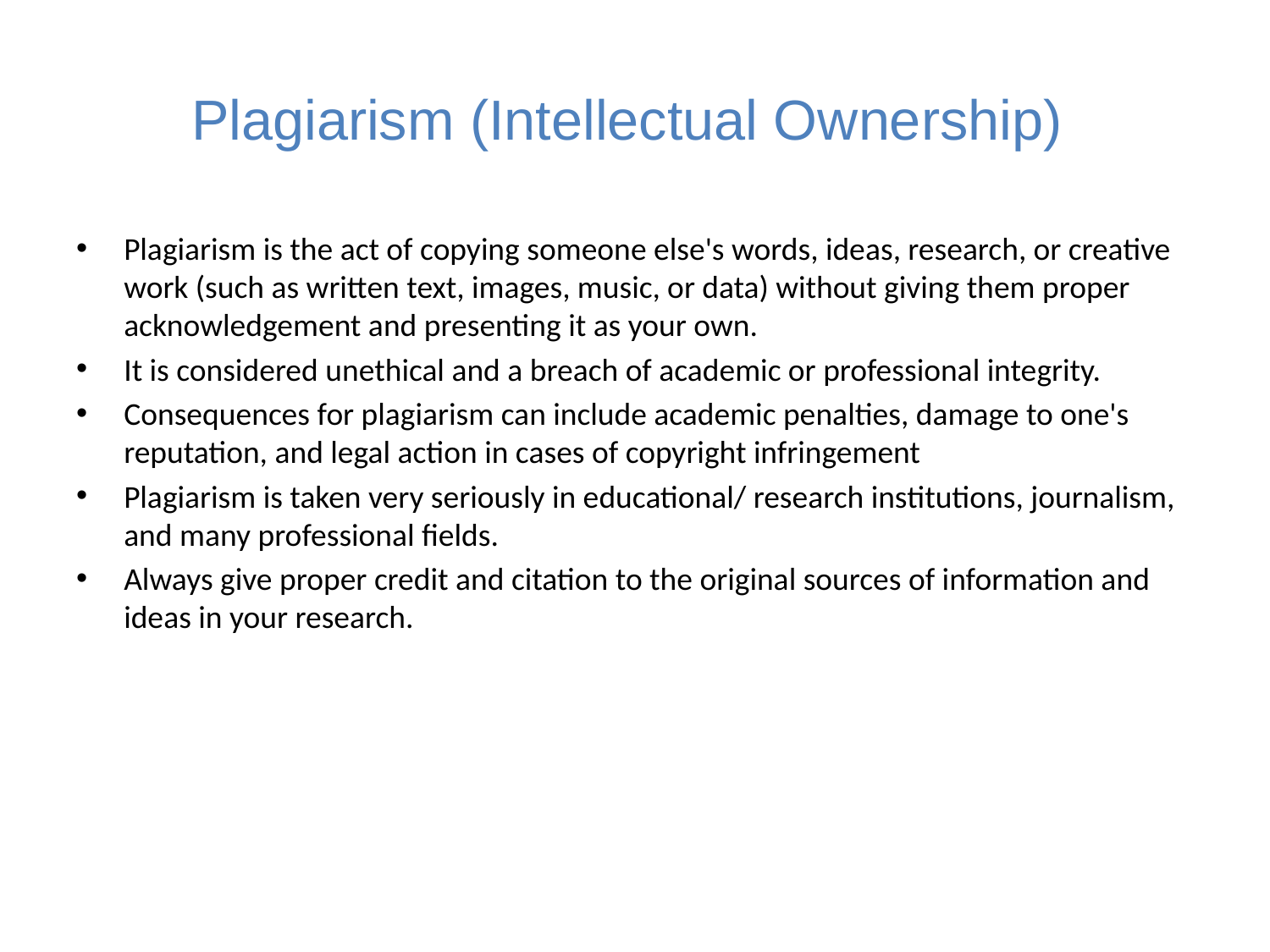

# Plagiarism (Intellectual Ownership)
Plagiarism is the act of copying someone else's words, ideas, research, or creative work (such as written text, images, music, or data) without giving them proper acknowledgement and presenting it as your own.
It is considered unethical and a breach of academic or professional integrity.
Consequences for plagiarism can include academic penalties, damage to one's reputation, and legal action in cases of copyright infringement
Plagiarism is taken very seriously in educational/ research institutions, journalism, and many professional fields.
Always give proper credit and citation to the original sources of information and ideas in your research.